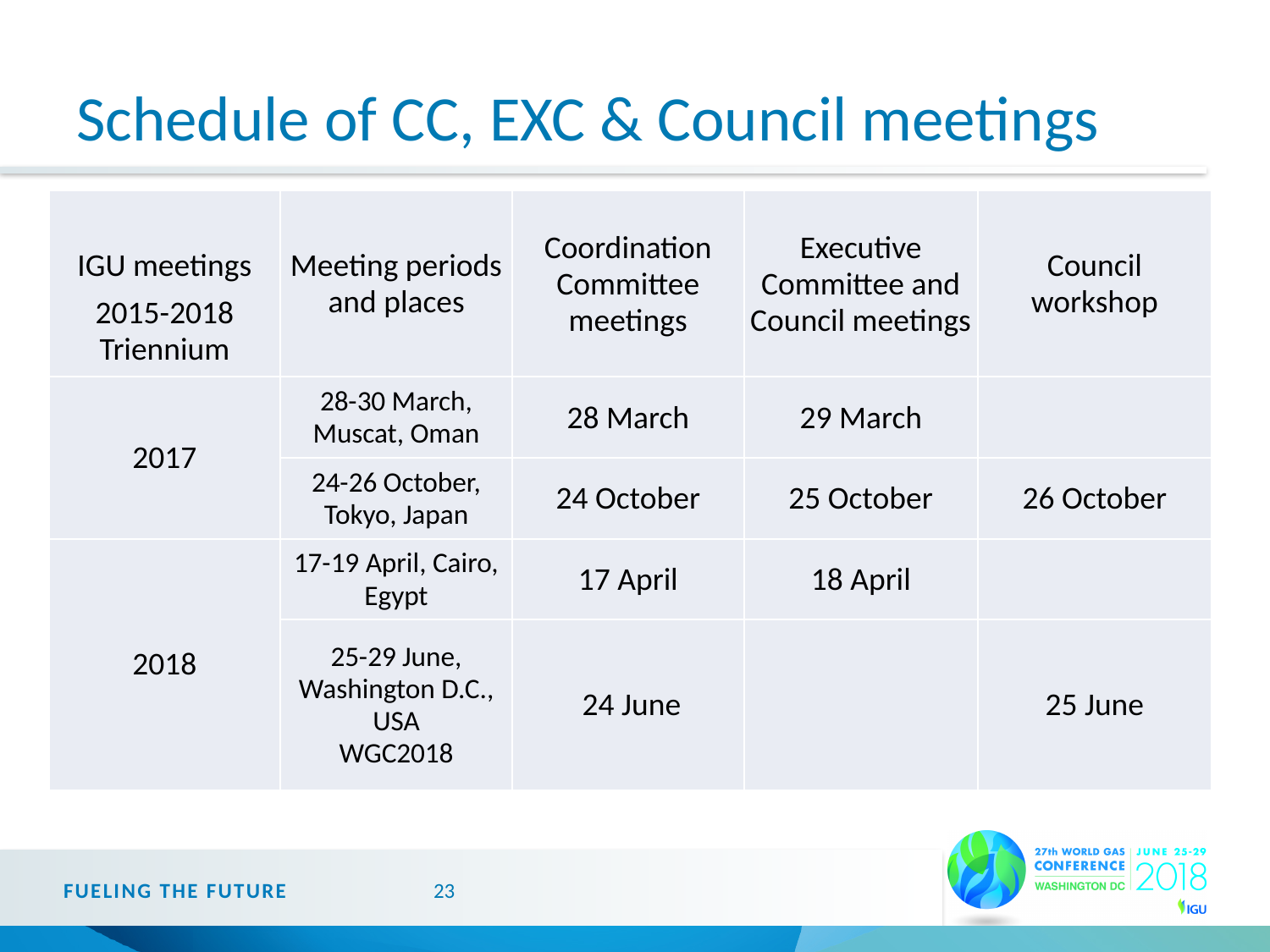

# Schedule of CC, EXC & Council meetings
| IGU meetings 2015-2018 Triennium | Meeting periods and places | Coordination Committee meetings | Executive Committee and Council meetings | Council workshop |
| --- | --- | --- | --- | --- |
| 2017 | 28-30 March, Muscat, Oman | 28 March | 29 March |  |
|  | 24-26 October, Tokyo, Japan | 24 October | 25 October | 26 October |
| 2018 | 17-19 April, Cairo, Egypt | 17 April | 18 April |  |
|  | 25-29 June, Washington D.C., USA WGC2018 | 24 June |  | 25 June |
FUELING THE FUTURE
23